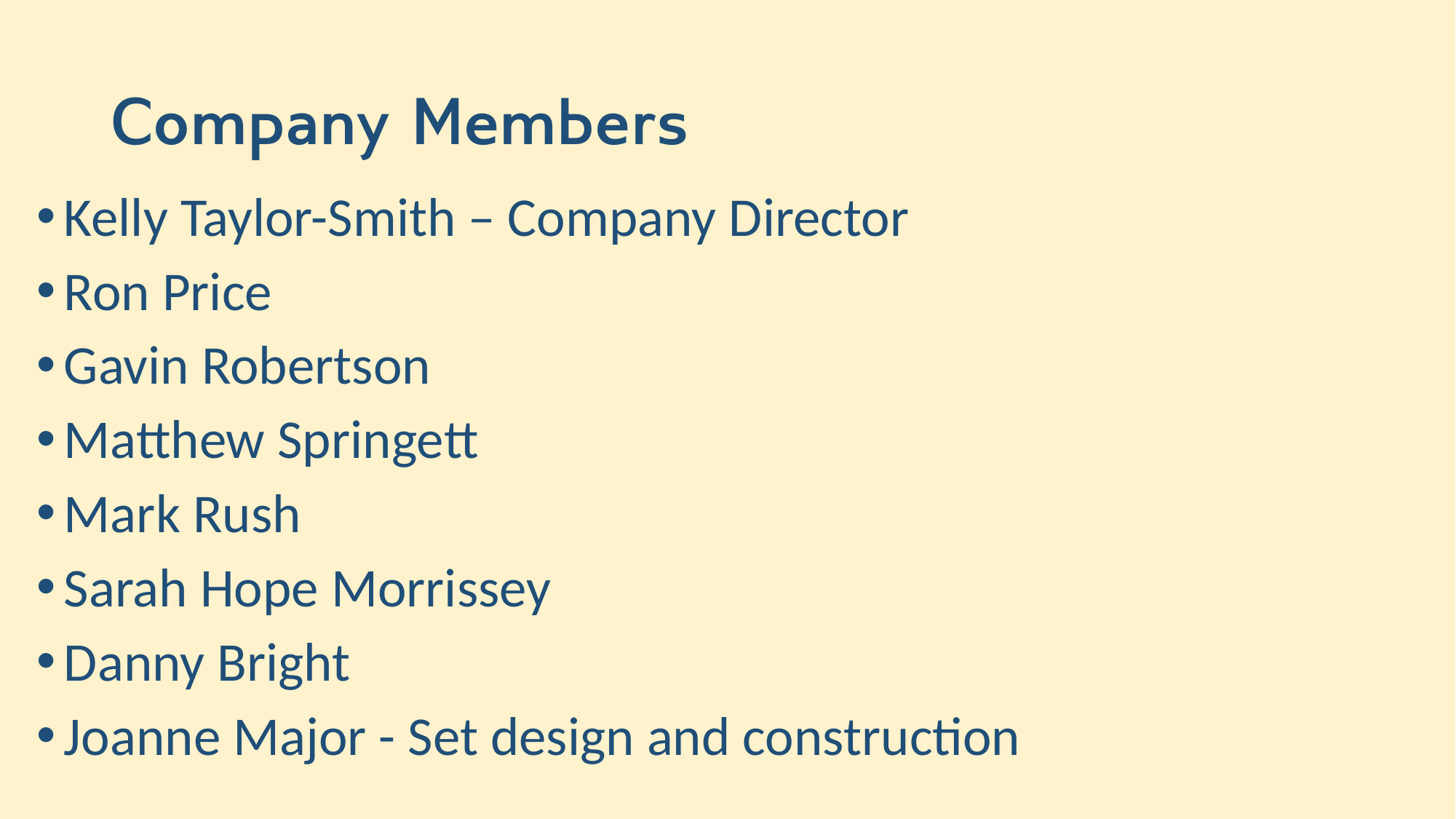

# Company Members
Kelly Taylor-Smith – Company Director
Ron Price
Gavin Robertson
Matthew Springett
Mark Rush
Sarah Hope Morrissey
Danny Bright
Joanne Major - Set design and construction